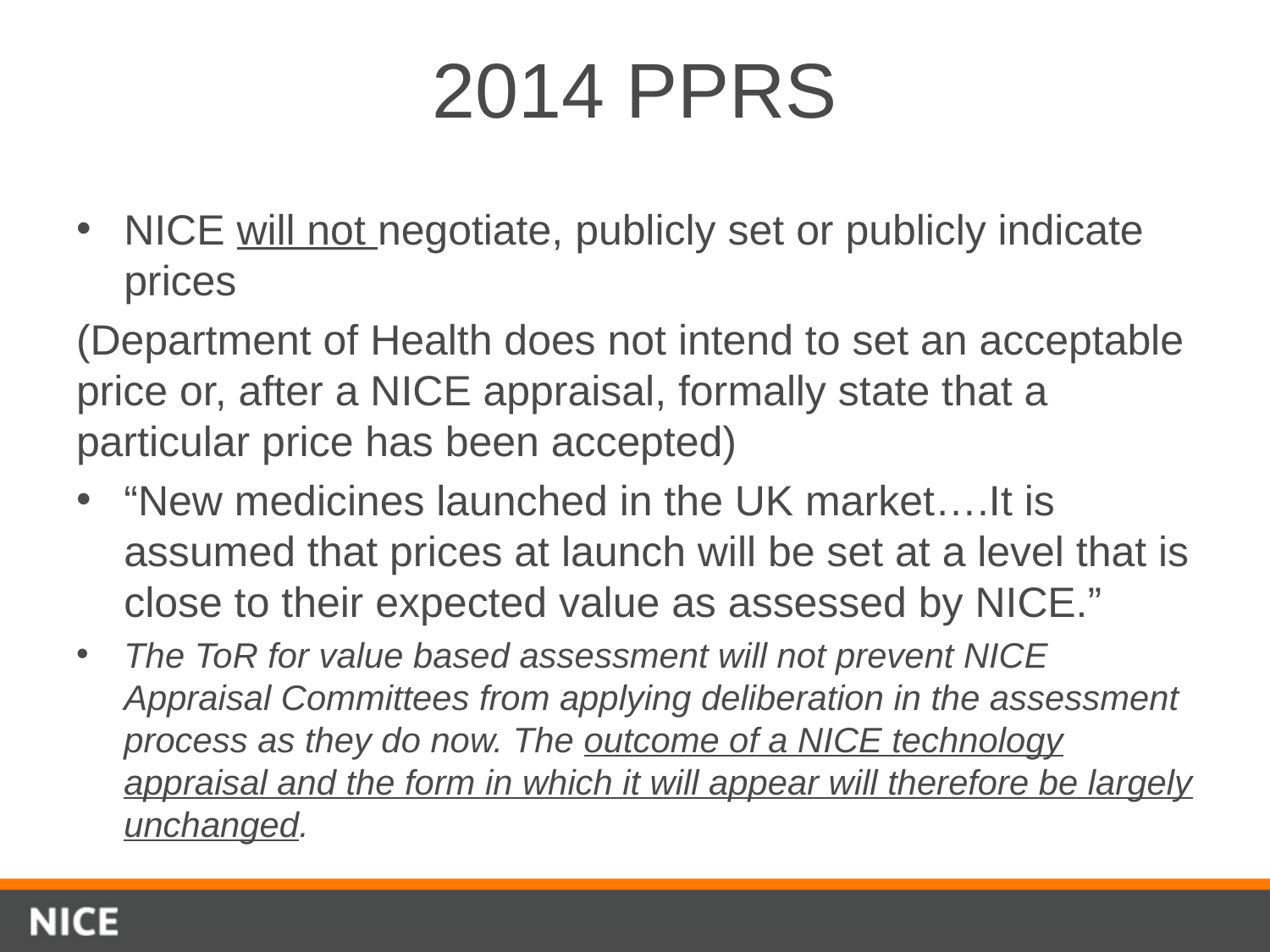

# 2014 PPRS
NICE will not negotiate, publicly set or publicly indicate prices
(Department of Health does not intend to set an acceptable price or, after a NICE appraisal, formally state that a particular price has been accepted)
“New medicines launched in the UK market….It is assumed that prices at launch will be set at a level that is close to their expected value as assessed by NICE.”
The ToR for value based assessment will not prevent NICE Appraisal Committees from applying deliberation in the assessment process as they do now. The outcome of a NICE technology appraisal and the form in which it will appear will therefore be largely unchanged.